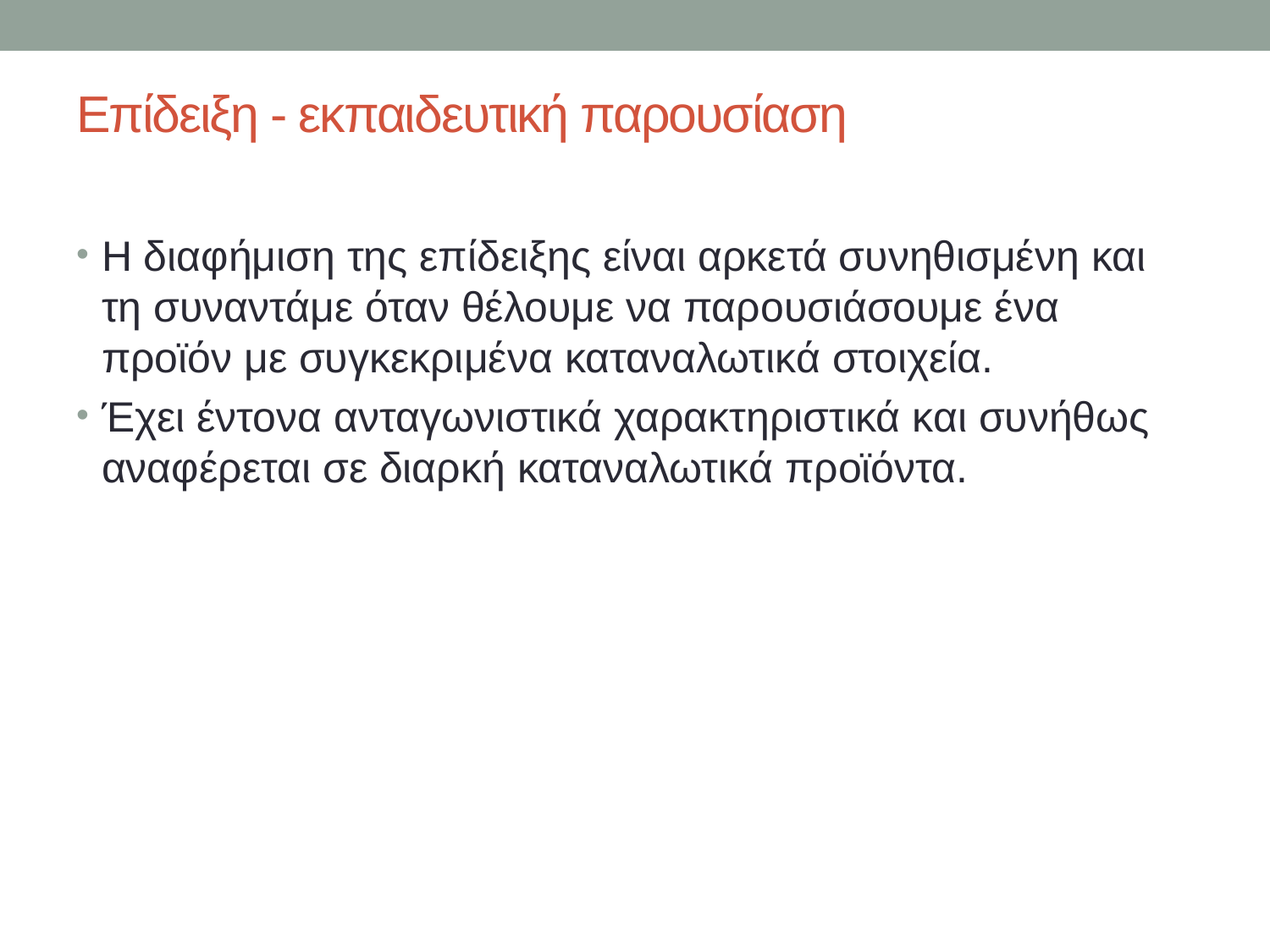

# Επίδειξη - εκπαιδευτική παρουσίαση
Η διαφήμιση της επίδειξης είναι αρκετά συνηθισμένη και τη συναντάμε όταν θέλουμε να παρουσιάσουμε ένα προϊόν με συγκεκριμένα καταναλωτικά στοιχεία.
Έχει έντονα ανταγωνιστικά χαρακτηριστικά και συνήθως αναφέρεται σε διαρκή καταναλωτικά προϊόντα.